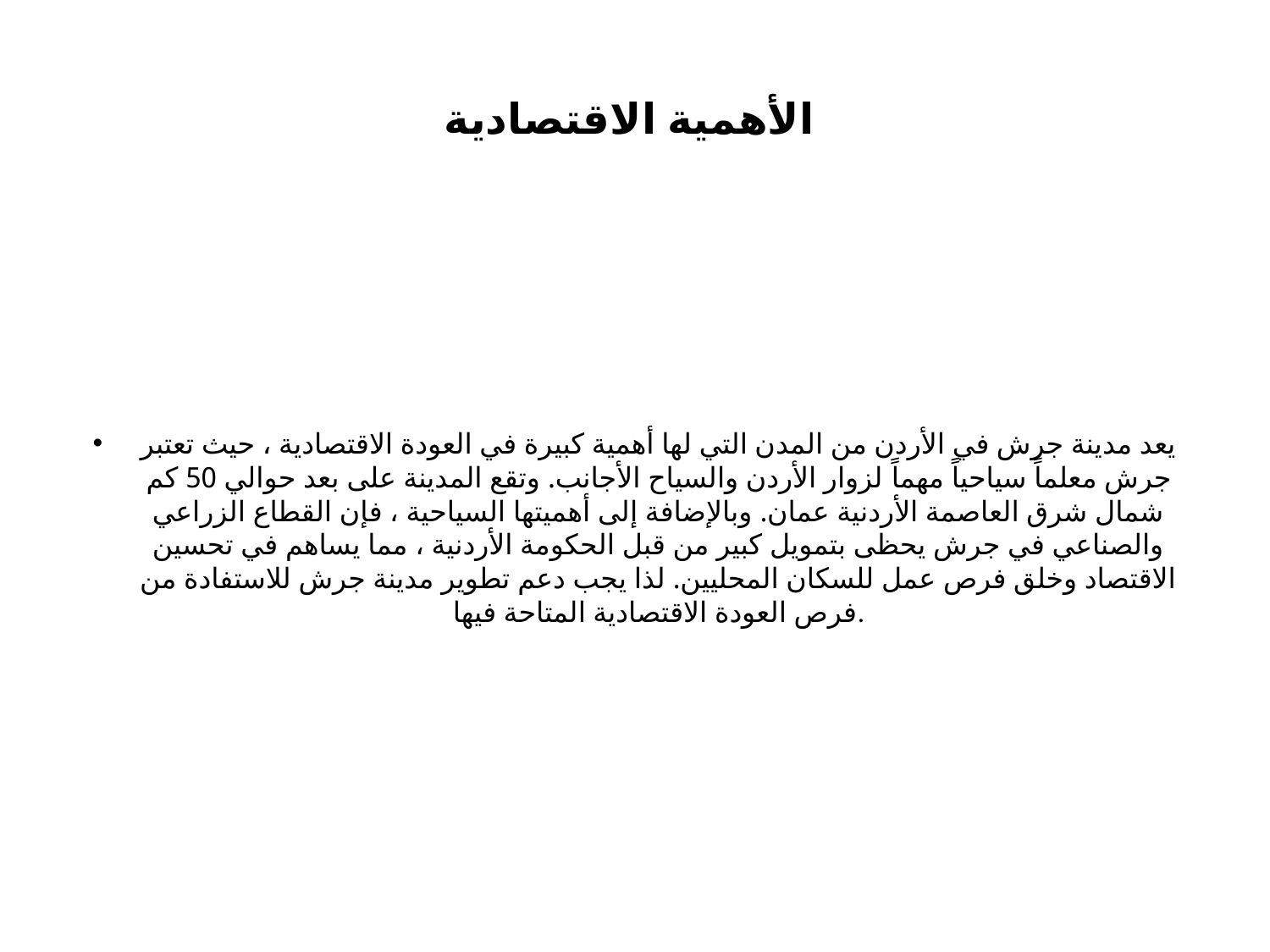

# الأهمية الاقتصادية
يعد مدينة جرش في الأردن من المدن التي لها أهمية كبيرة في العودة الاقتصادية ، حيث تعتبر جرش معلماً سياحياً مهماً لزوار الأردن والسياح الأجانب. وتقع المدينة على بعد حوالي 50 كم شمال شرق العاصمة الأردنية عمان. وبالإضافة إلى أهميتها السياحية ، فإن القطاع الزراعي والصناعي في جرش يحظى بتمويل كبير من قبل الحكومة الأردنية ، مما يساهم في تحسين الاقتصاد وخلق فرص عمل للسكان المحليين. لذا يجب دعم تطوير مدينة جرش للاستفادة من فرص العودة الاقتصادية المتاحة فيها.